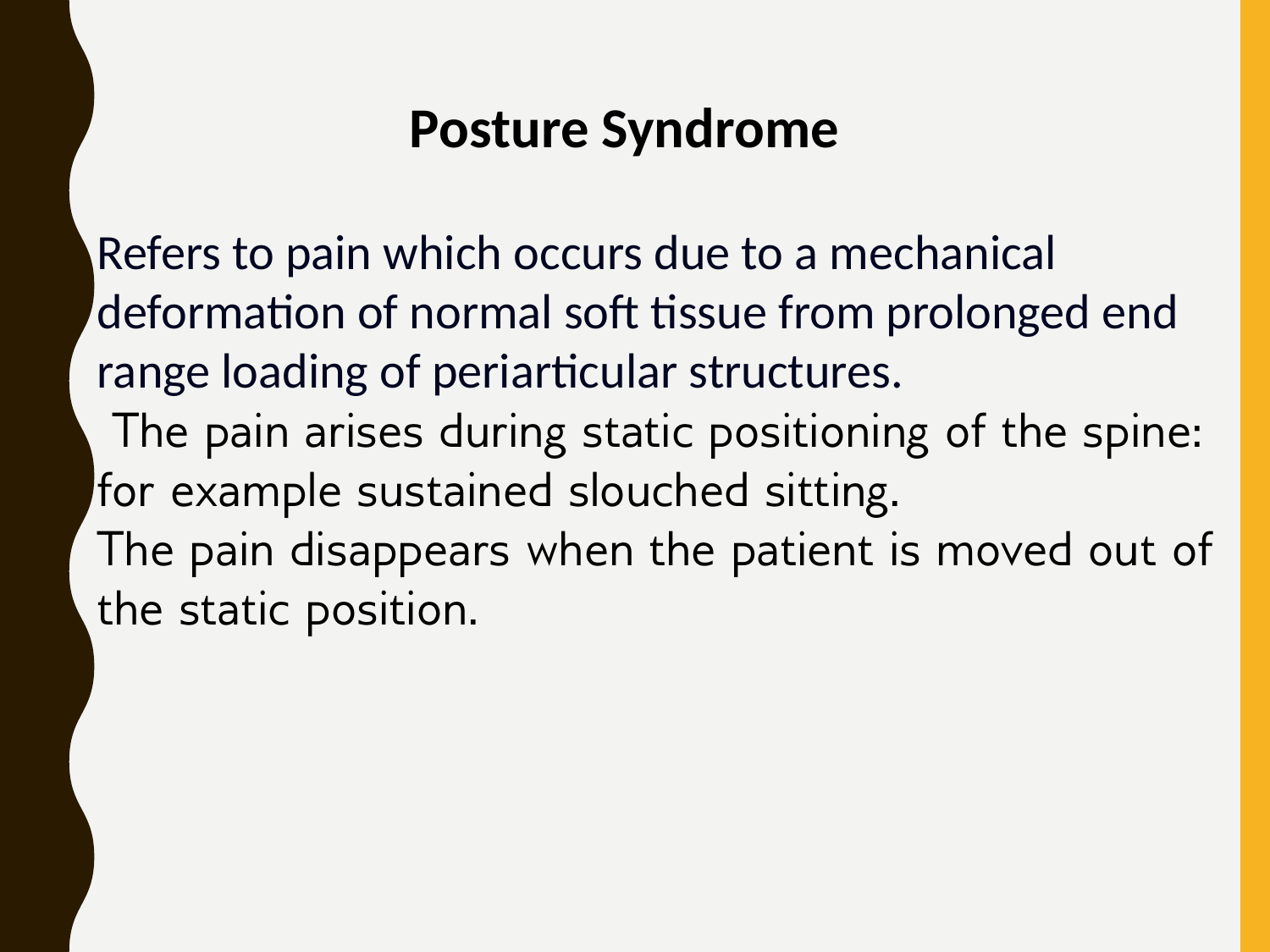

Posture Syndrome
Refers to pain which occurs due to a mechanical deformation of normal soft tissue from prolonged end range loading of periarticular structures.
 The pain arises during static positioning of the spine: for example sustained slouched sitting.
The pain disappears when the patient is moved out of the static position.